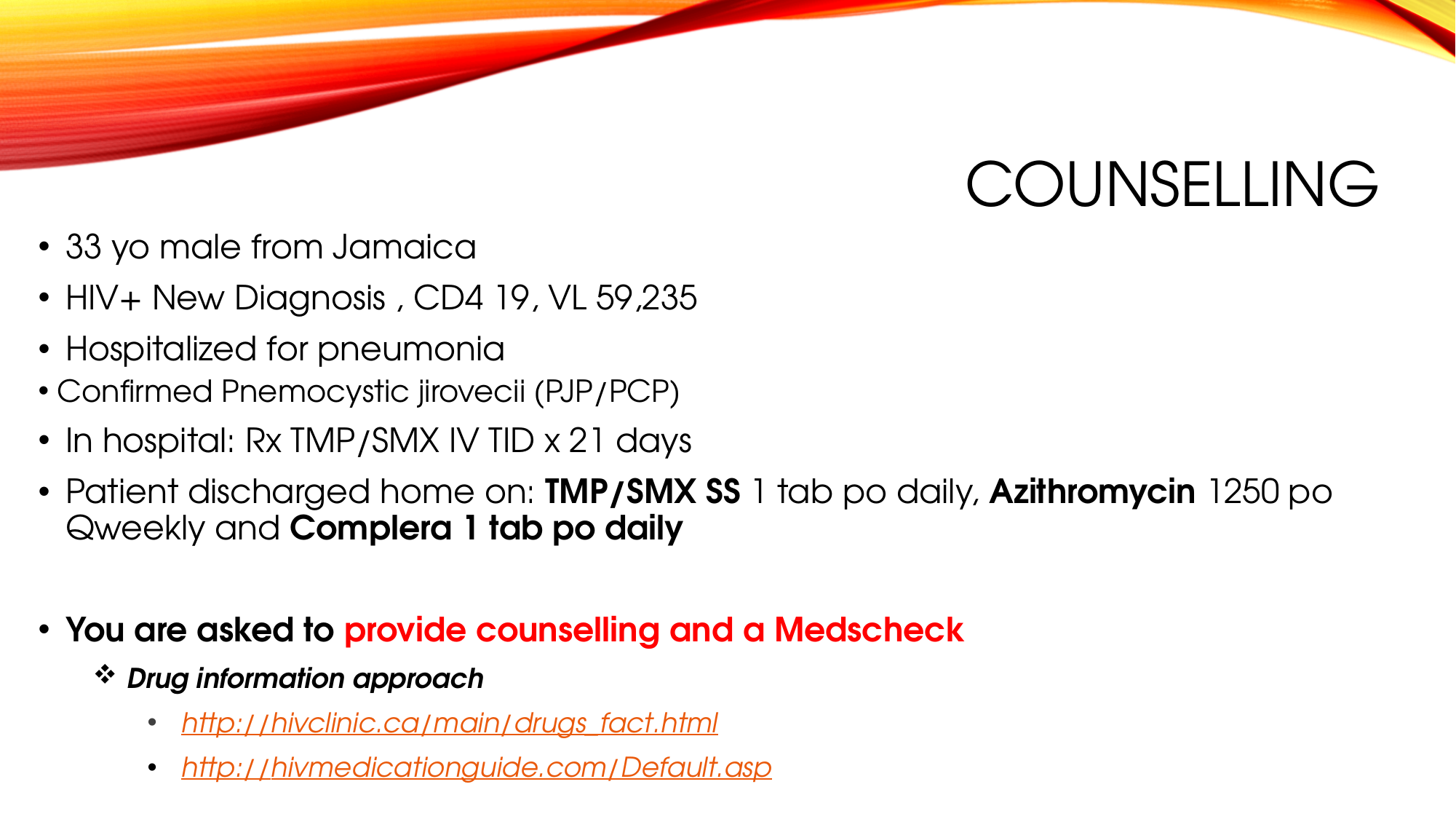

#
COUNSELLING
33 yo male from Jamaica
HIV+ New Diagnosis , CD4 19, VL 59,235
Hospitalized for pneumonia
 Confirmed Pnemocystic jirovecii (PJP/PCP)
In hospital: Rx TMP/SMX IV TID x 21 days
Patient discharged home on: TMP/SMX SS 1 tab po daily, Azithromycin 1250 po Qweekly and Complera 1 tab po daily

You are asked to provide counselling and a Medscheck
Drug information approach
http://hivclinic.ca/main/drugs_fact.html
http://hivmedicationguide.com/Default.asp